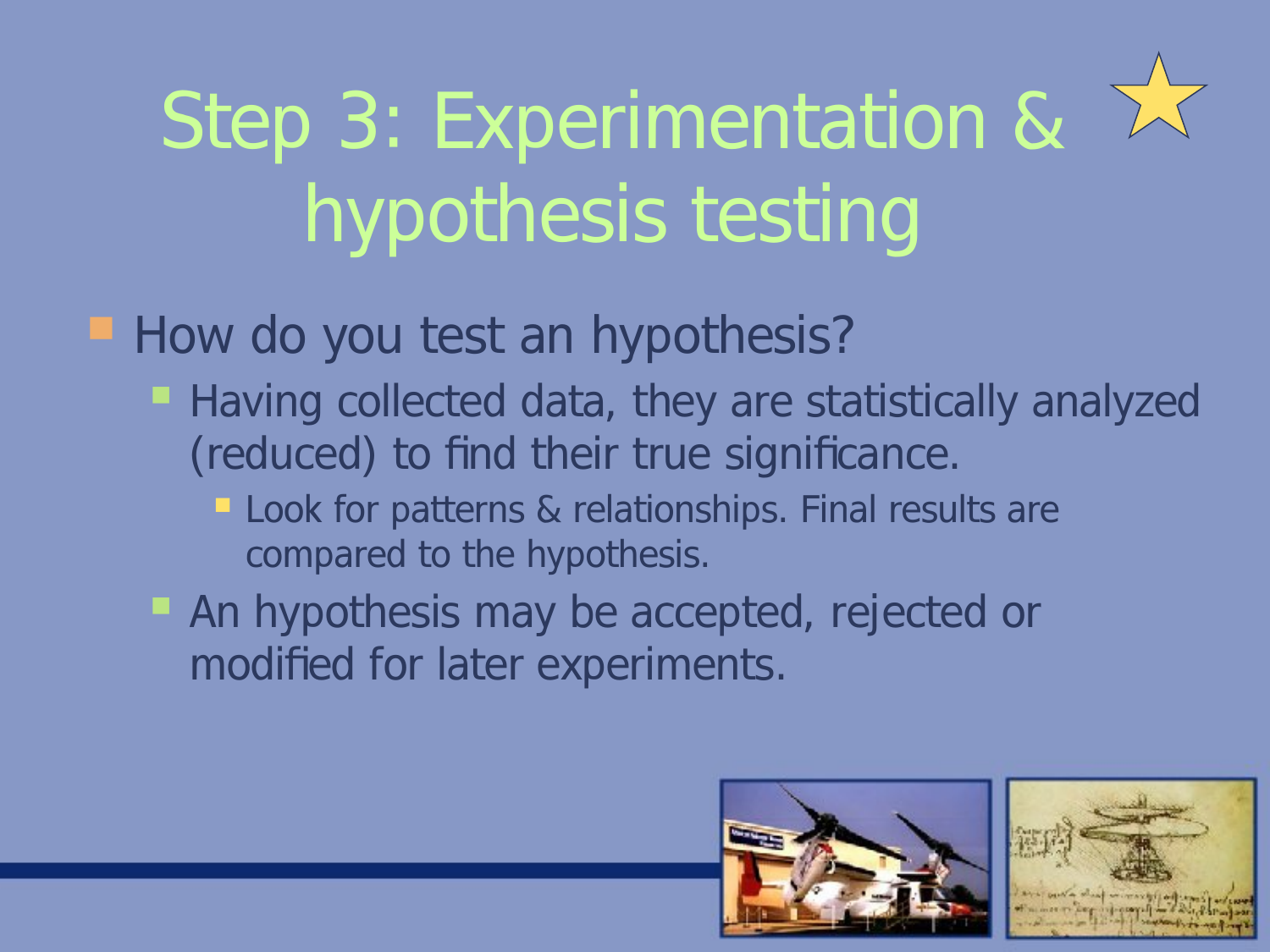

# Step 3: Experimentation & hypothesis testing
How do you test an hypothesis?
Having collected data, they are statistically analyzed (reduced) to find their true significance.
Look for patterns & relationships. Final results are compared to the hypothesis.
An hypothesis may be accepted, rejected or modified for later experiments.